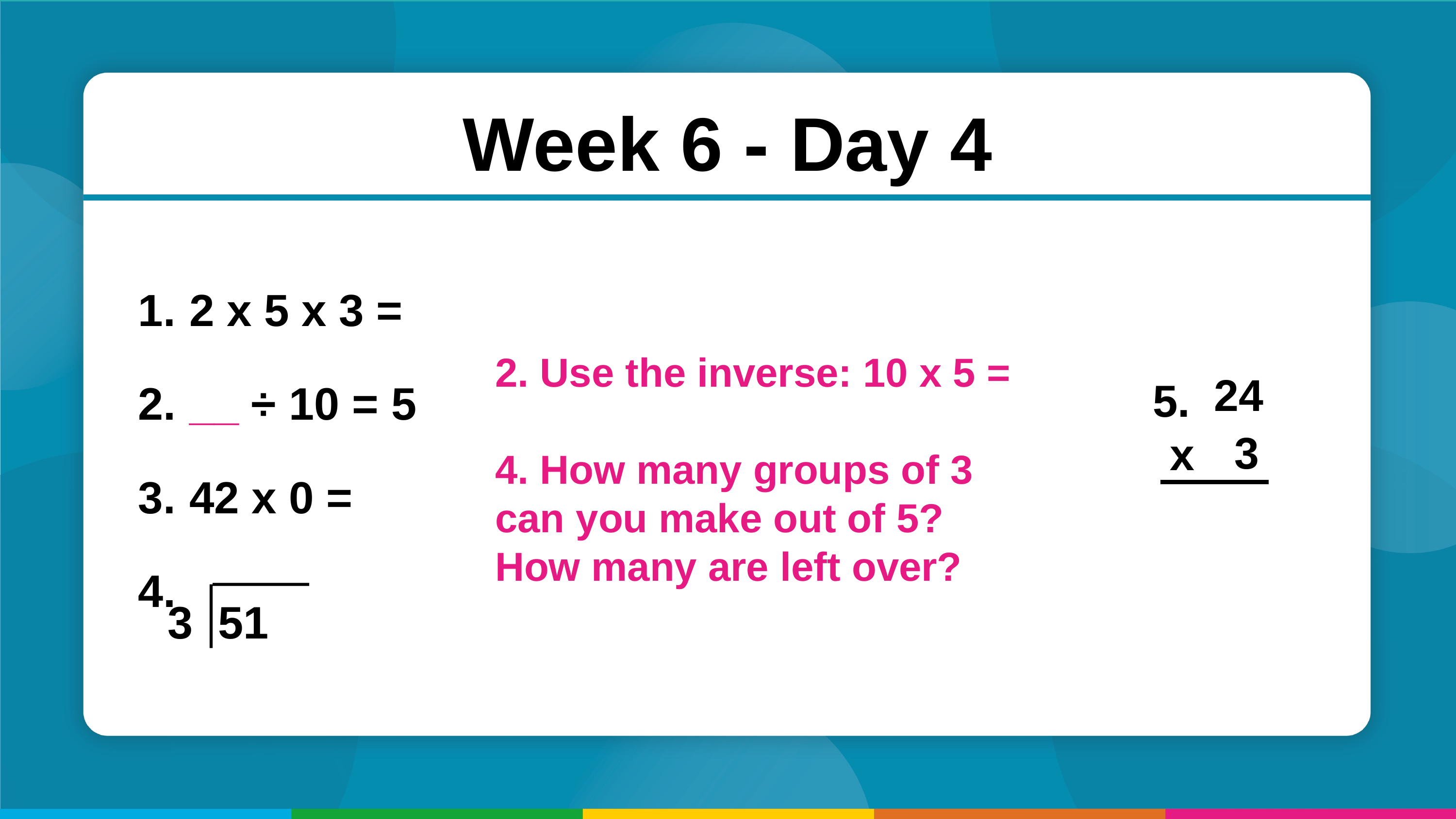

Week 6 - Day 4

2. Use the inverse: 10 x 5 =

4. How many groups of 3
can you make out of 5?
How many are left over?
 2 x 5 x 3 =
 __ ÷ 10 = 5
 42 x 0 =

5.
24
3
x
3  51